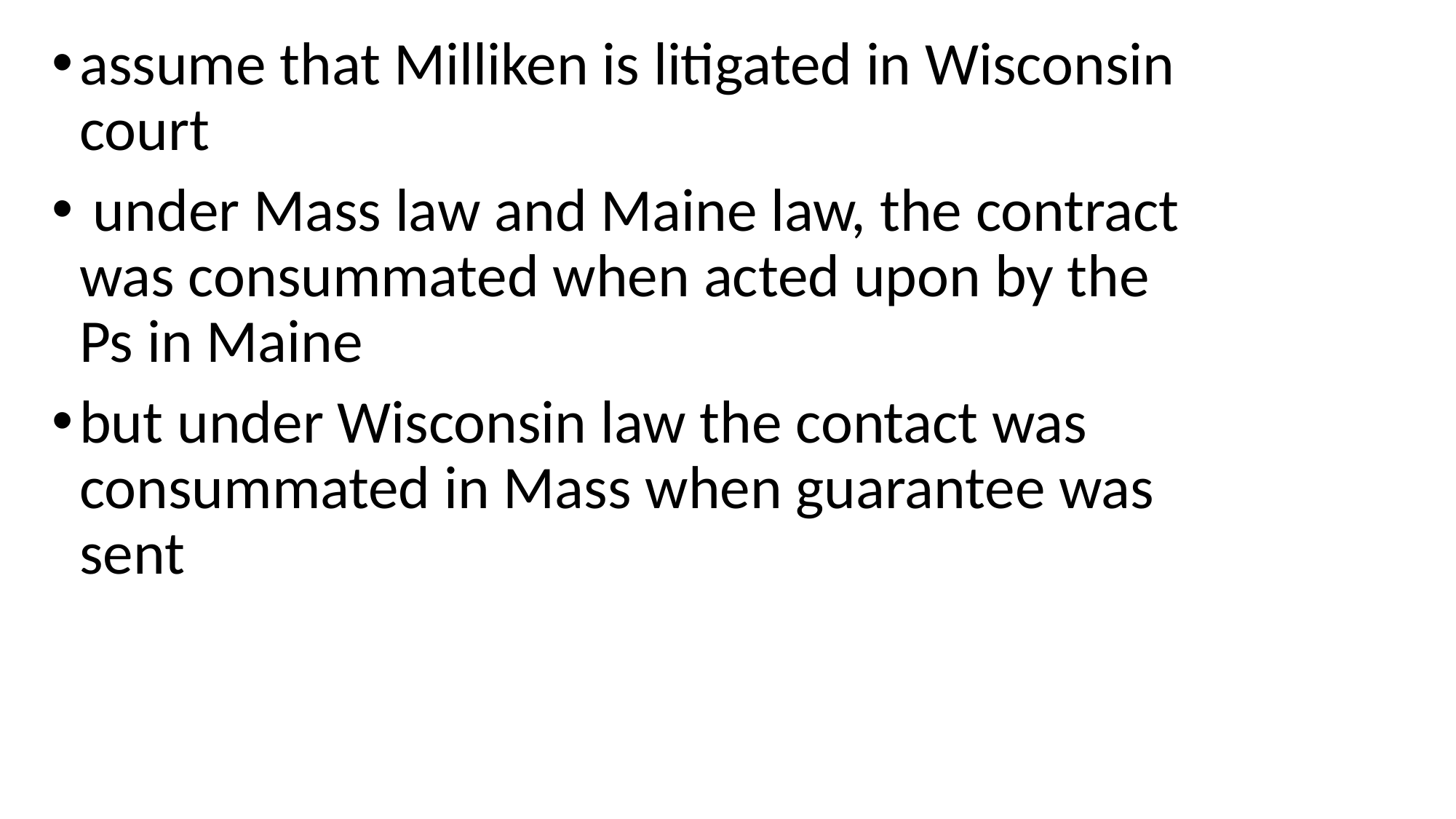

assume that Milliken is litigated in Wisconsin  court
 under Mass law and Maine law, the contract was consummated when acted upon by the Ps in Maine
but under Wisconsin law the contact was consummated in Mass when guarantee was sent